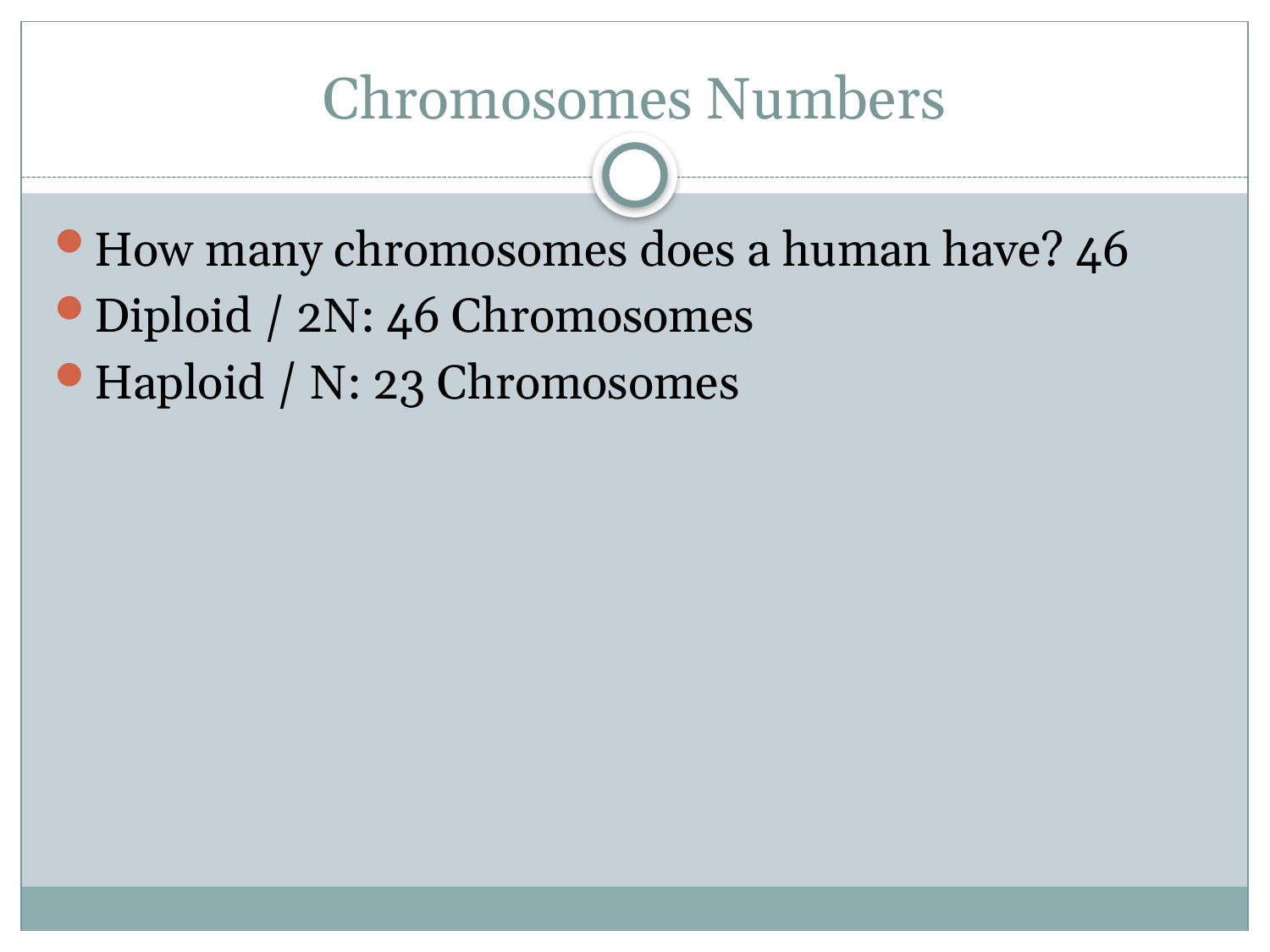

# Chromosomes Numbers
How many chromosomes does a human have? 46
Diploid / 2N: 46 Chromosomes
Haploid / N: 23 Chromosomes